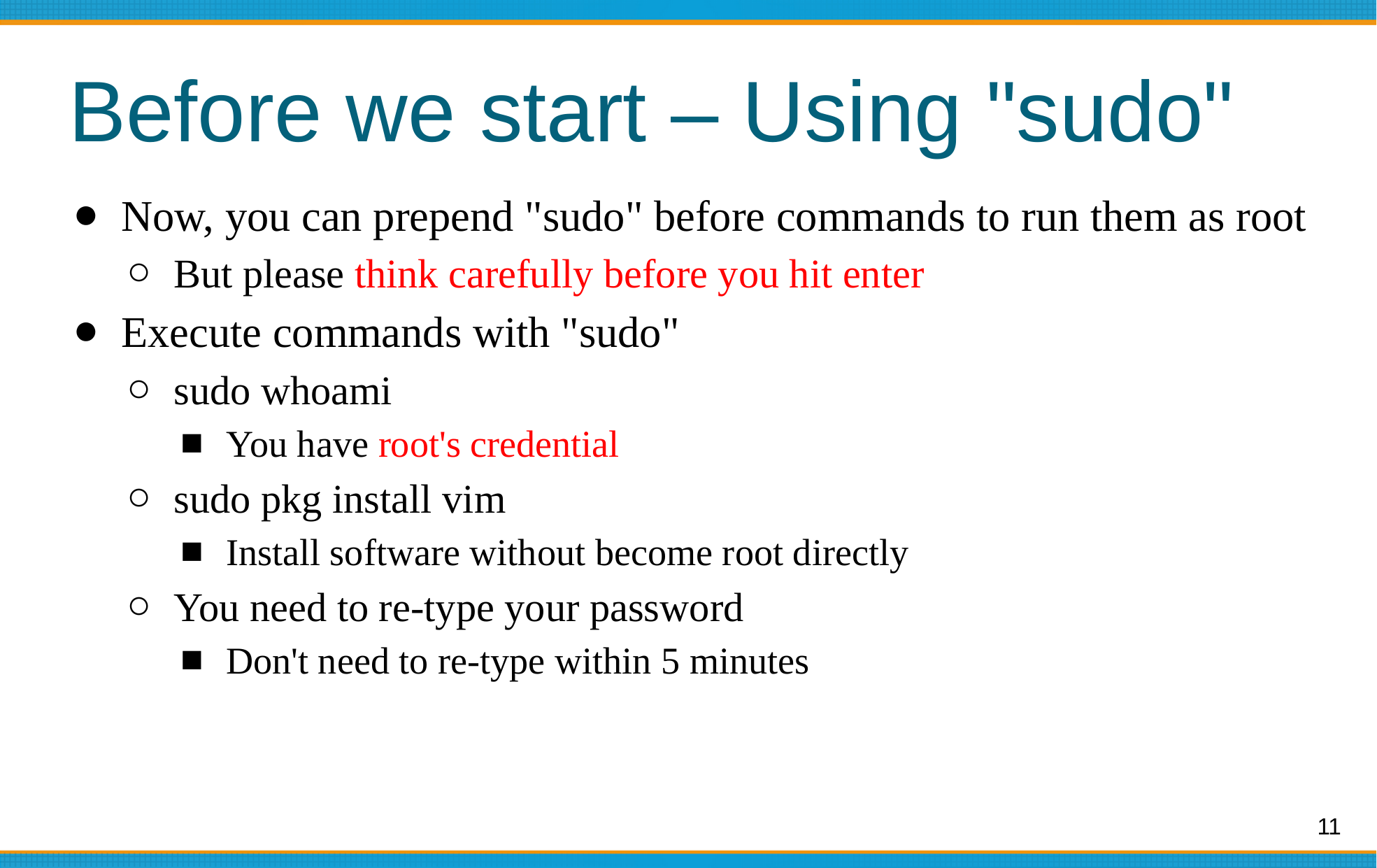

# Before we start – Using "sudo"
Now, you can prepend "sudo" before commands to run them as root
But please think carefully before you hit enter
Execute commands with "sudo"
sudo whoami
You have root's credential
sudo pkg install vim
Install software without become root directly
You need to re-type your password
Don't need to re-type within 5 minutes

11